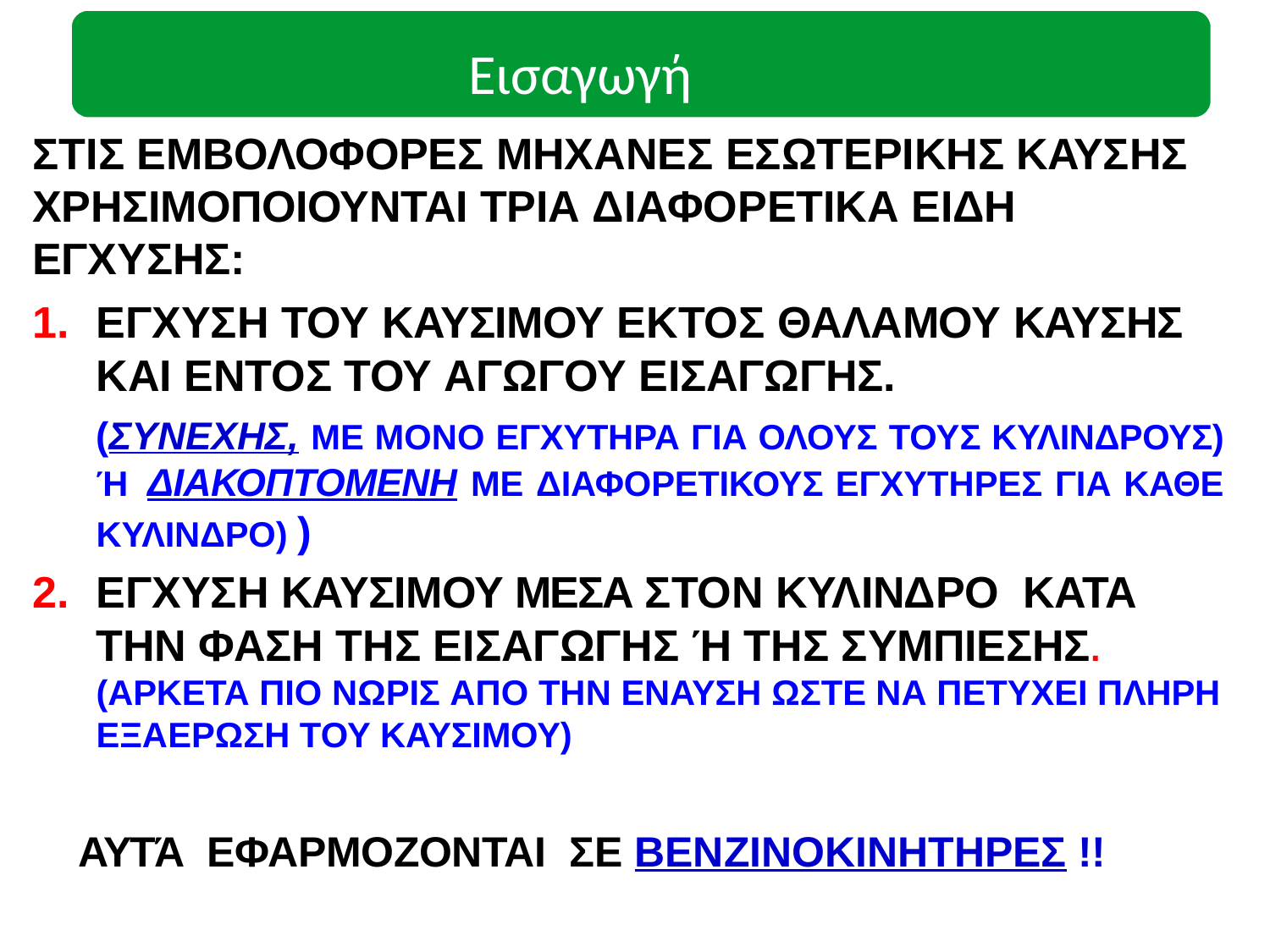

# Εισαγωγή
ΣΤΙΣ ΕΜΒΟΛΟΦΟΡΕΣ ΜΗΧΑΝΕΣ ΕΣΩΤΕΡΙΚΗΣ ΚΑΥΣΗΣ ΧΡΗΣΙΜΟΠΟΙΟΥΝΤΑΙ ΤΡΙΑ ΔΙΑΦΟΡΕΤΙΚΑ ΕΙΔΗ ΕΓΧΥΣΗΣ:
ΕΓΧΥΣΗ ΤΟΥ ΚΑΥΣΙΜΟΥ ΕΚΤΟΣ ΘΑΛΑΜΟΥ ΚΑΥΣΗΣ ΚΑΙ ΕΝΤΟΣ ΤΟΥ ΑΓΩΓΟΥ ΕΙΣΑΓΩΓΗΣ.
(ΣΥΝΕΧΗΣ, ΜΕ ΜΟΝΟ ΕΓΧΥΤΗΡΑ ΓΙΑ ΟΛΟΥΣ ΤΟΥΣ ΚΥΛΙΝΔΡΟΥΣ) Ή ΔΙΑΚΟΠΤΟΜΕΝΗ ΜΕ ΔΙΑΦΟΡΕΤΙΚΟΥΣ ΕΓΧΥΤΗΡΕΣ ΓΙΑ ΚΑΘΕ ΚΥΛΙΝΔΡΟ) )
ΕΓΧΥΣΗ ΚΑΥΣΙΜΟΥ ΜΕΣΑ ΣΤΟΝ ΚΥΛΙΝΔΡΟ  ΚΑΤΑ ΤΗΝ ΦΑΣΗ ΤΗΣ ΕΙΣΑΓΩΓΗΣ Ή ΤΗΣ ΣΥΜΠΙΕΣΗΣ. (ΑΡΚΕΤΑ ΠΙΟ ΝΩΡΙΣ ΑΠΟ ΤΗΝ ΕΝΑΥΣΗ ΩΣΤΕ ΝΑ ΠΕΤΥΧΕΙ ΠΛΗΡΗ ΕΞΑΕΡΩΣΗ ΤΟΥ ΚΑΥΣΙΜΟΥ)

ΑΥΤΆ  ΕΦΑΡΜΟΖΟΝΤΑΙ  ΣΕ ΒΕΝΖΙΝΟΚΙΝΗΤΗΡΕΣ !!